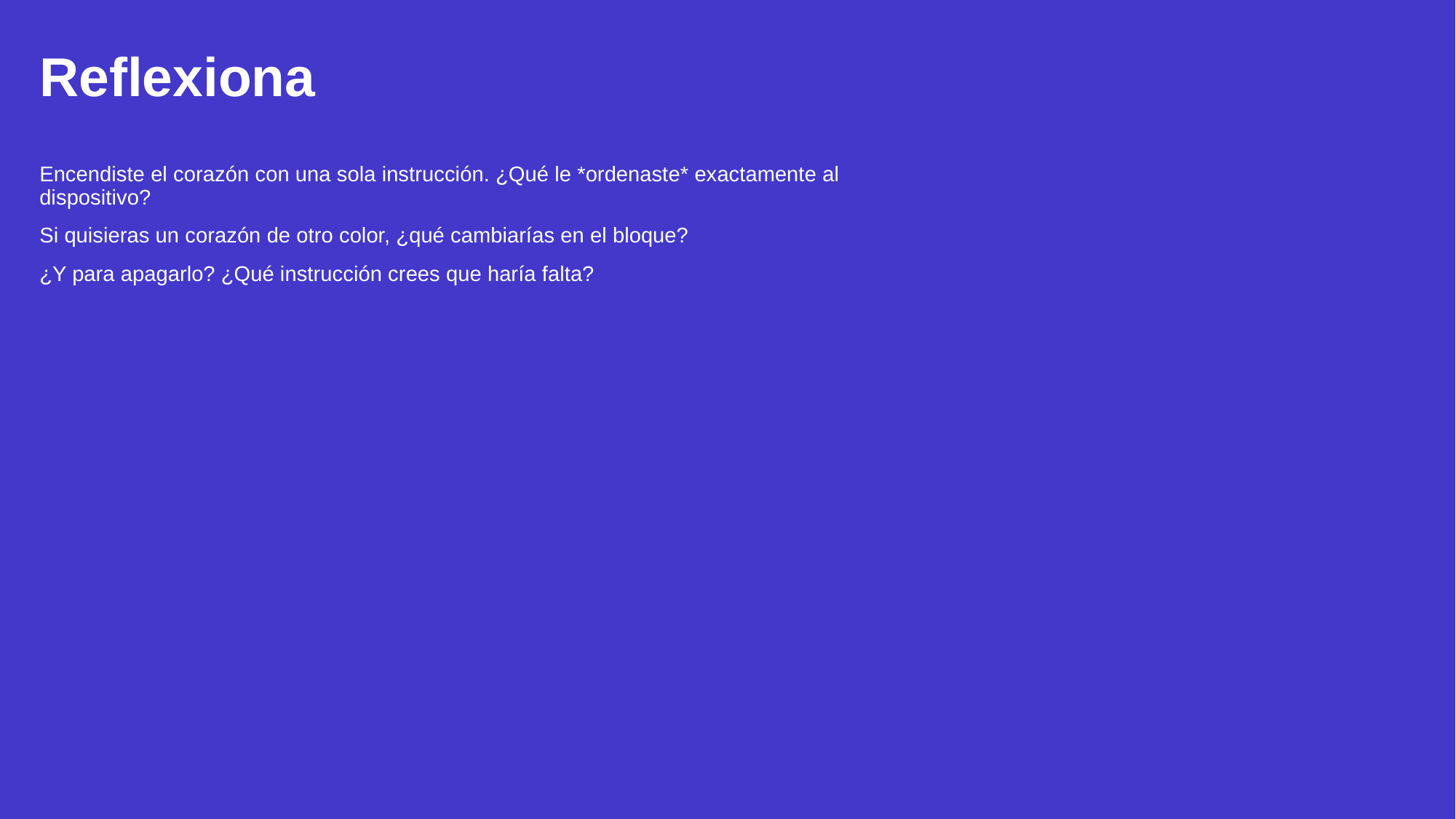

# Reflexiona
Encendiste el corazón con una sola instrucción. ¿Qué le *ordenaste* exactamente al dispositivo?
Si quisieras un corazón de otro color, ¿qué cambiarías en el bloque?
¿Y para apagarlo? ¿Qué instrucción crees que haría falta?